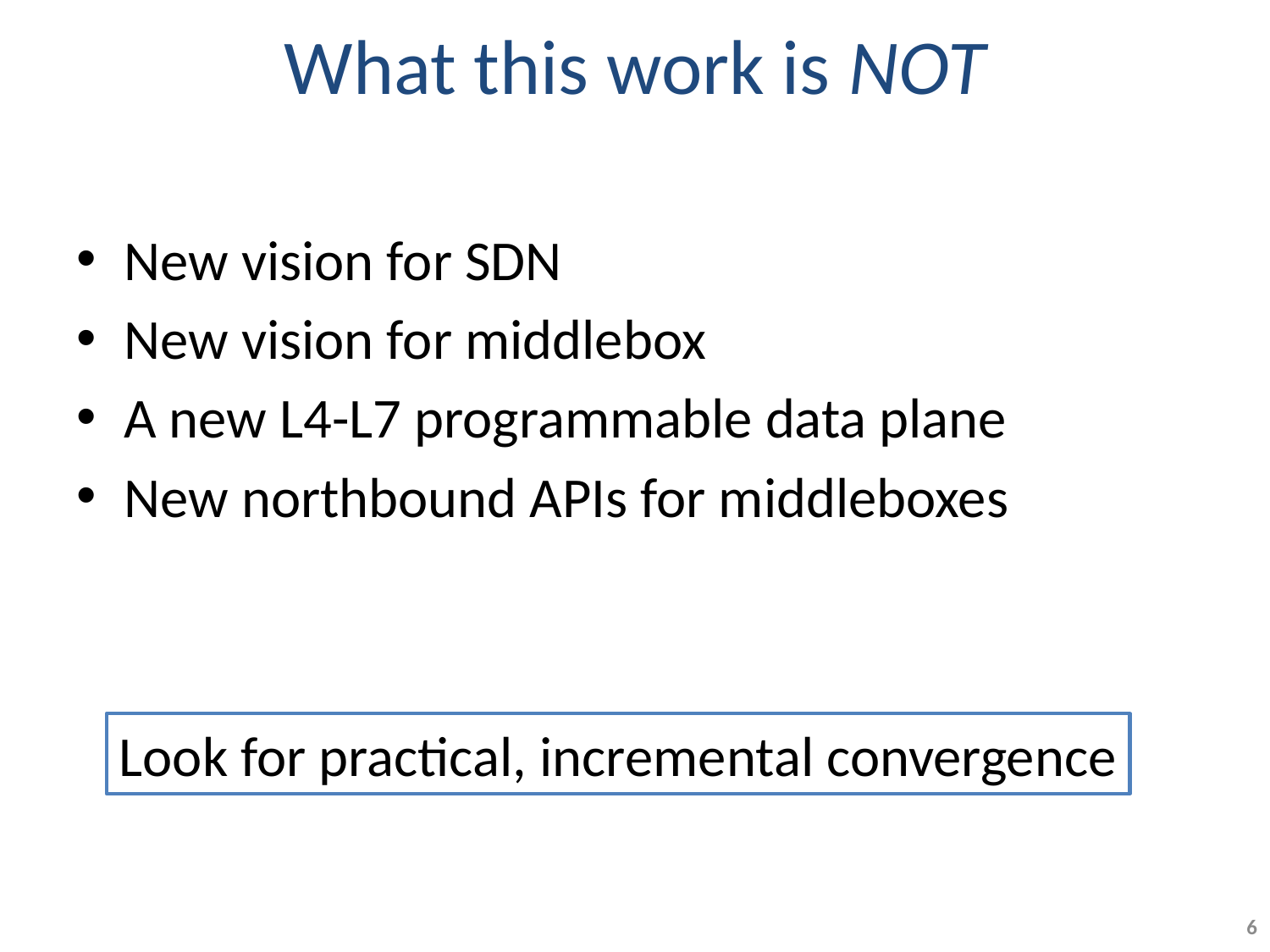

# What this work is NOT
New vision for SDN
New vision for middlebox
A new L4-L7 programmable data plane
New northbound APIs for middleboxes
Look for practical, incremental convergence
6